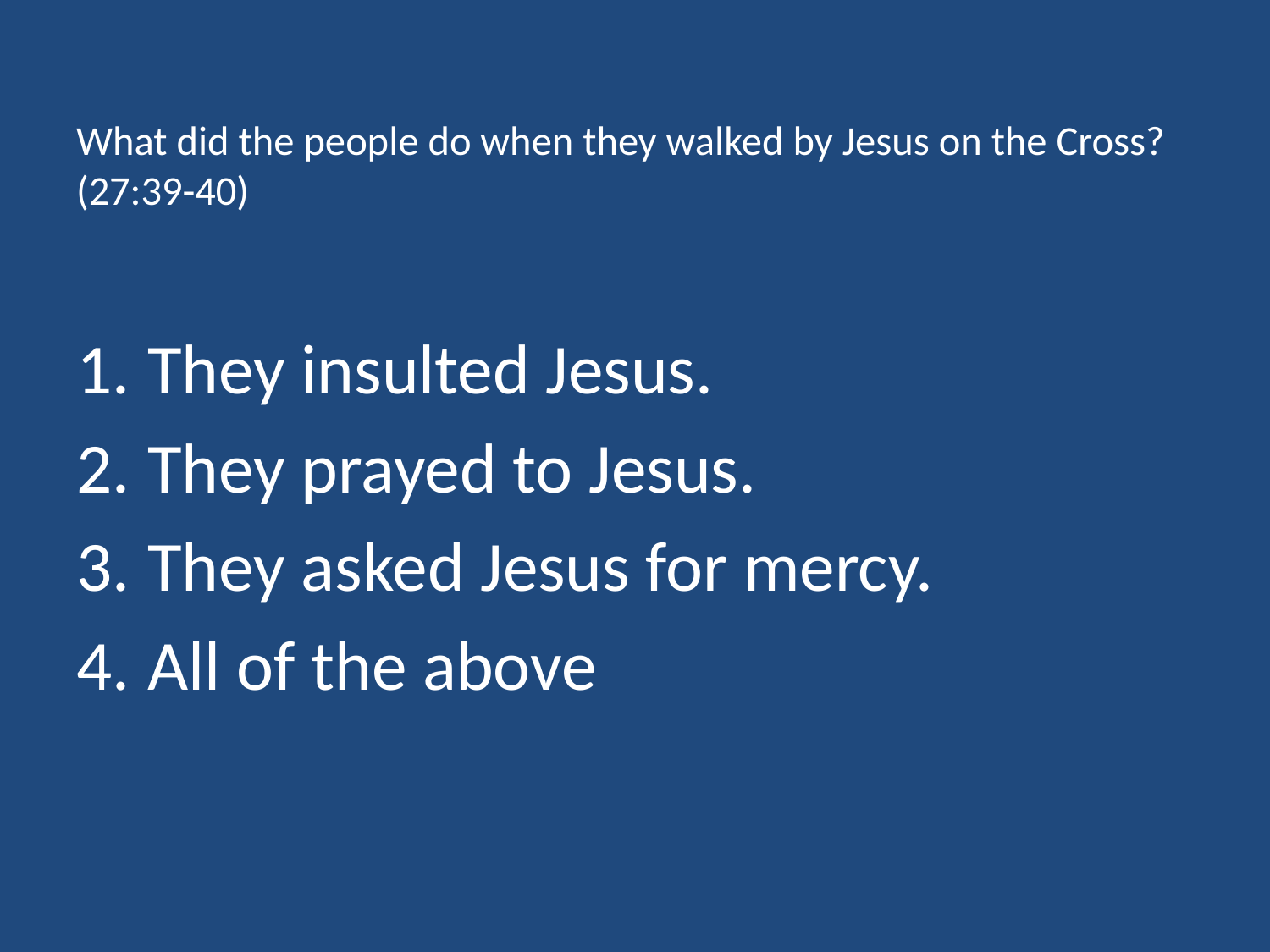

# What did the people do when they walked by Jesus on the Cross? (27:39-40)
They insulted Jesus.
They prayed to Jesus.
They asked Jesus for mercy.
All of the above